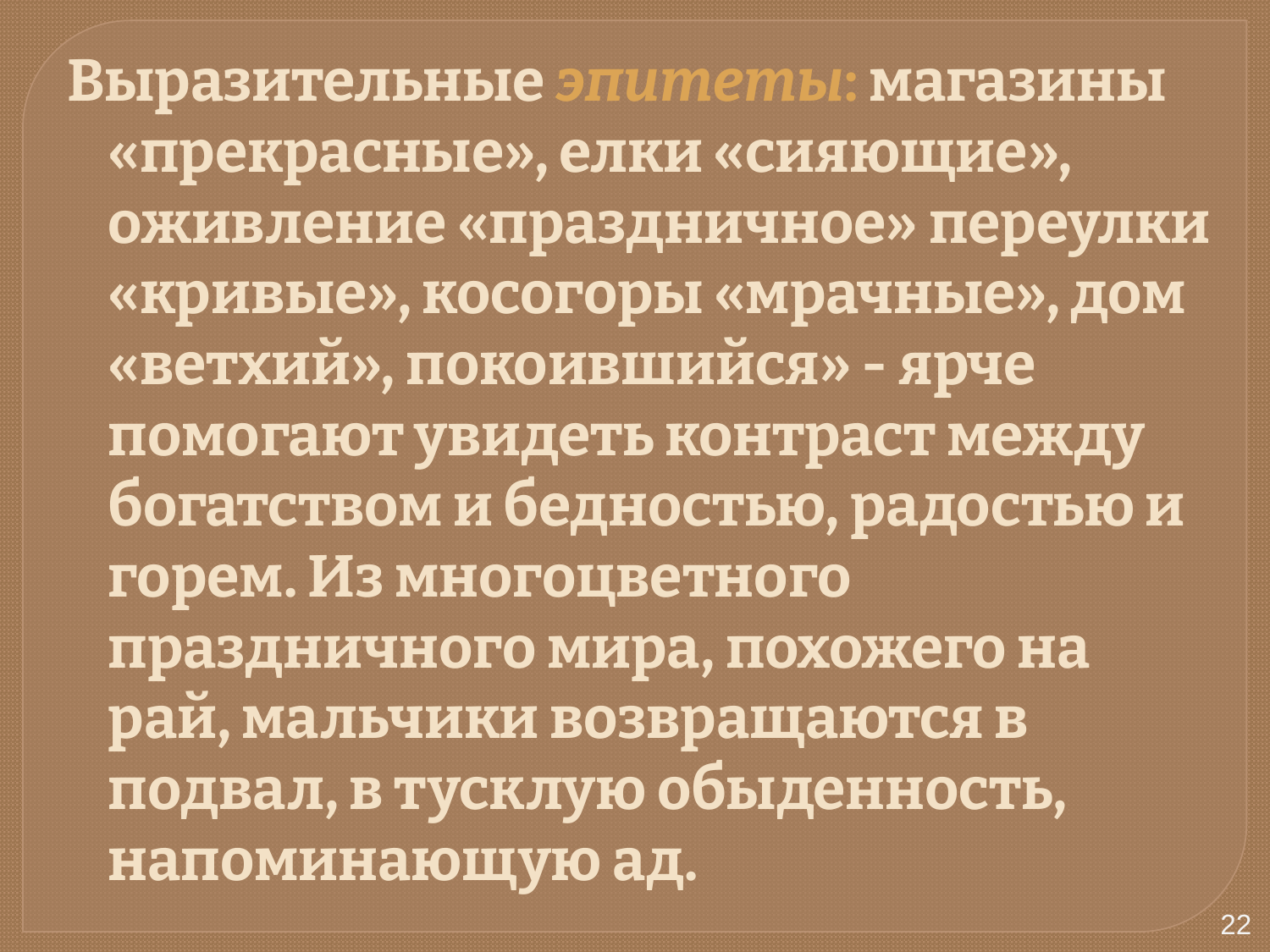

Выразительные эпитеты: магазины «прекрасные», елки «сияющие», оживление «праздничное» переулки «кривые», косогоры «мрачные», дом «ветхий», покоившийся» - ярче помогают увидеть контраст между  богатством и бедностью, радостью и горем. Из многоцветного праздничного мира, похожего на рай, мальчики возвращаются в подвал, в тусклую обыденность, напоминающую ад.

22